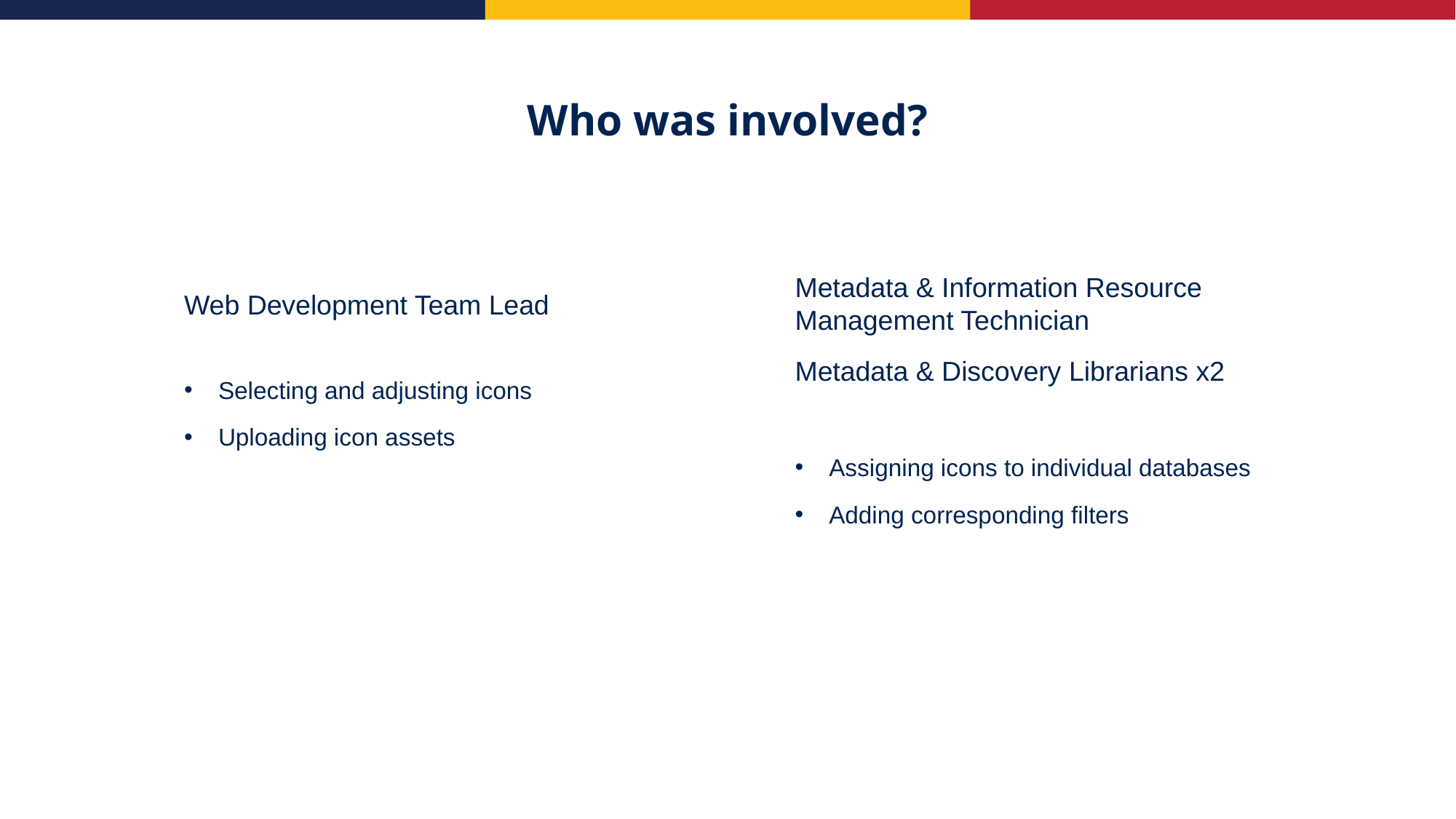

Who was involved?
Metadata & Information Resource Management Technician
Metadata & Discovery Librarians x2
Web Development Team Lead
Selecting and adjusting icons
Uploading icon assets
Assigning icons to individual databases
Adding corresponding filters